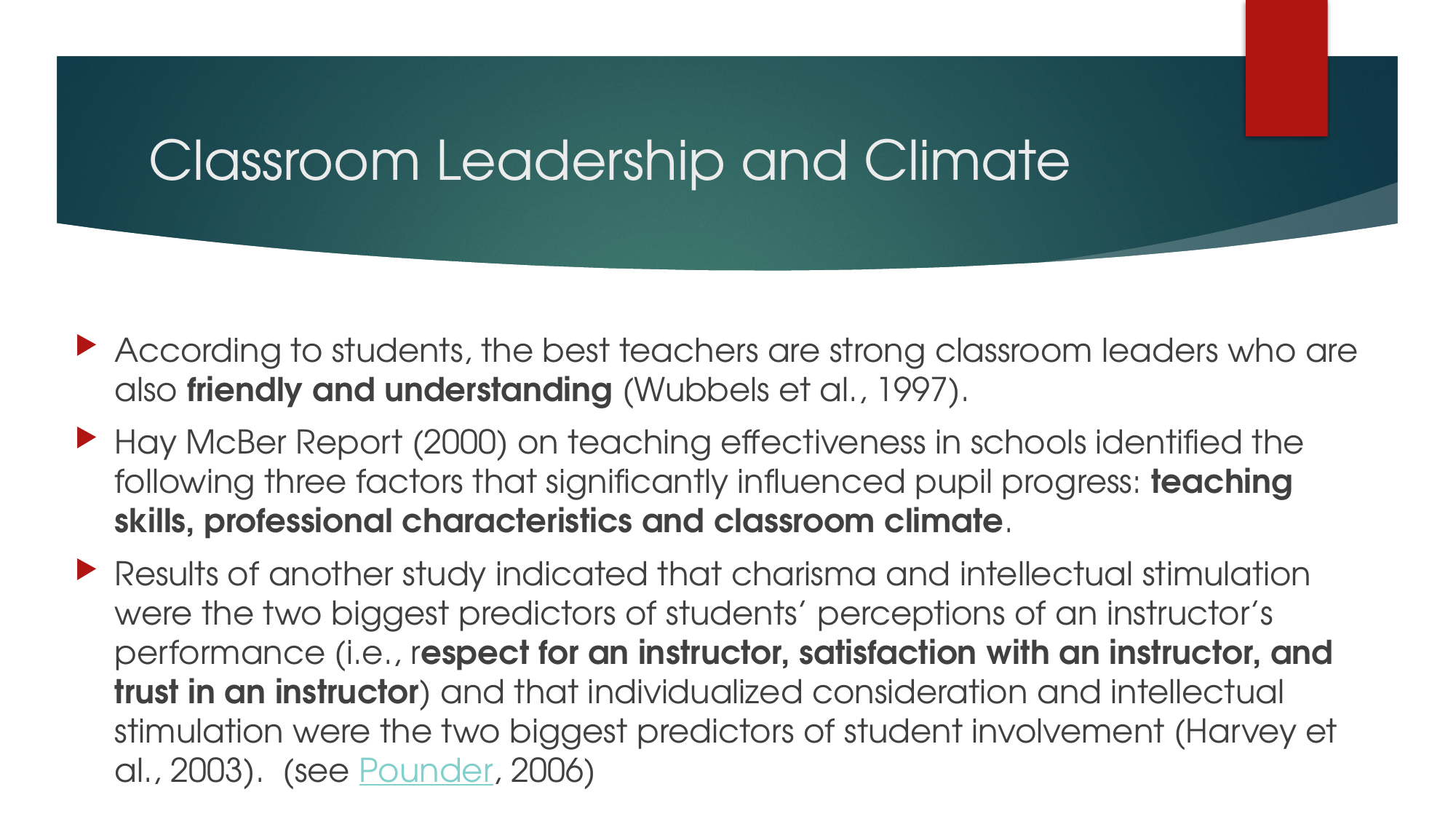

# Classroom Leadership and Climate

According to students, the best teachers are strong classroom leaders who are also friendly and understanding (Wubbels et al., 1997).
Hay McBer Report (2000) on teaching effectiveness in schools identified the following three factors that significantly influenced pupil progress: teaching skills, professional characteristics and classroom climate.
Results of another study indicated that charisma and intellectual stimulation were the two biggest predictors of students’ perceptions of an instructor’s performance (i.e., respect for an instructor, satisfaction with an instructor, and trust in an instructor) and that individualized consideration and intellectual stimulation were the two biggest predictors of student involvement (Harvey et al., 2003).  (see Pounder, 2006)